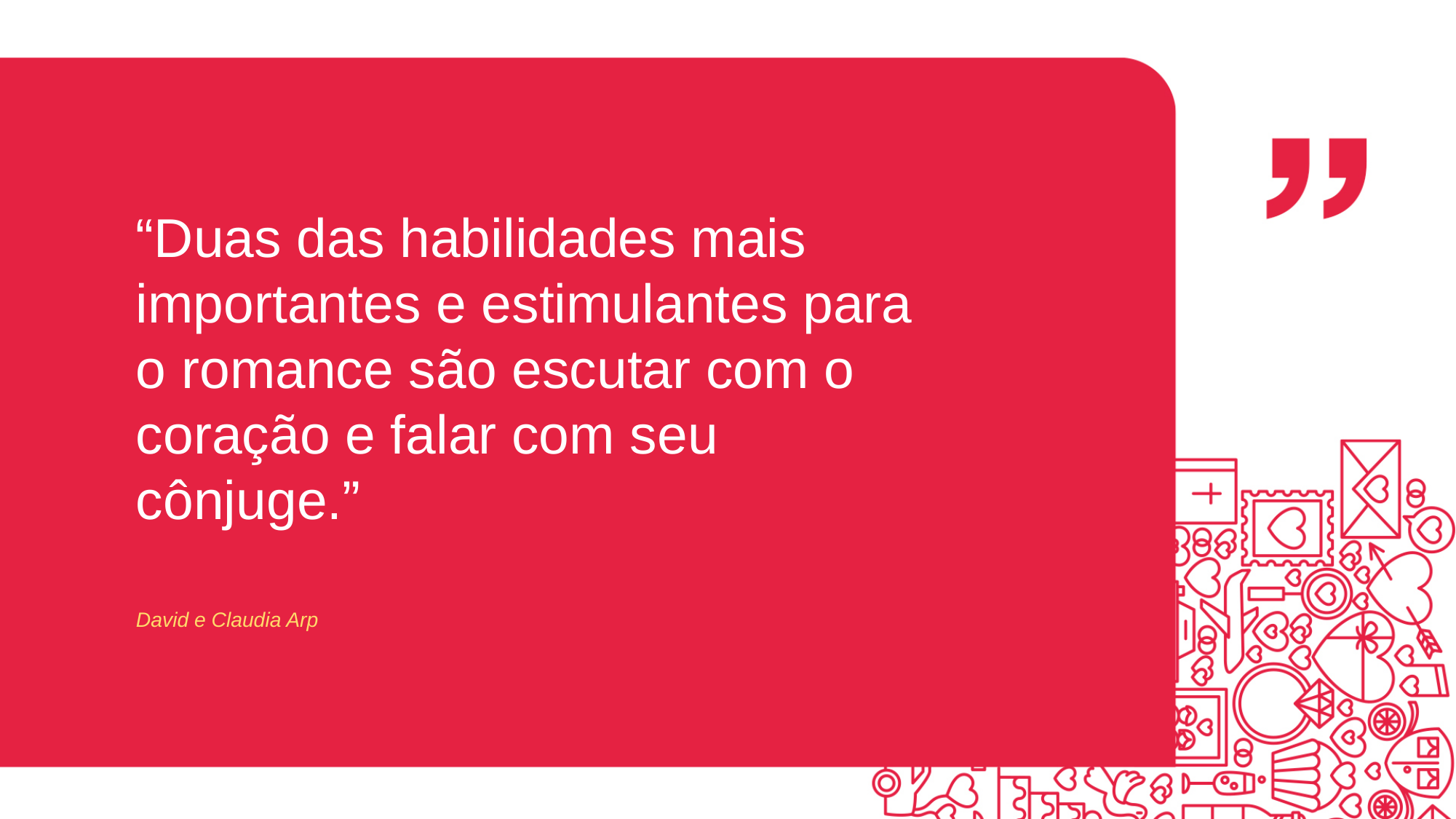

“Duas das habilidades mais importantes e estimulantes para o romance são escutar com o coração e falar com seu cônjuge.”
David e Claudia Arp